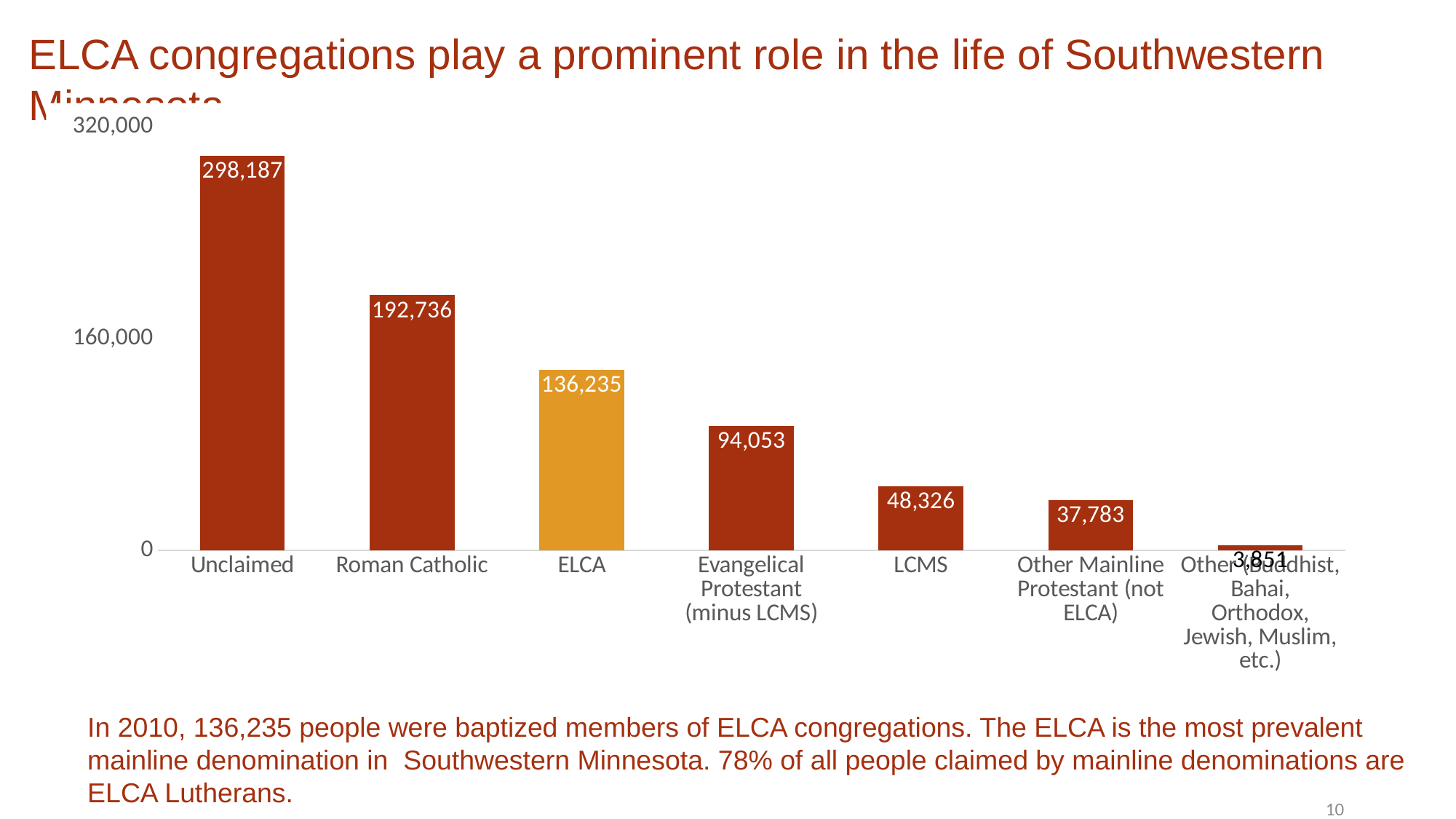

ELCA congregations play a prominent role in the life of Southwestern Minnesota.

### Chart

| Category |  |
|---|---|
| Unclaimed | 298187.0 |
| Roman Catholic | 192736.0 |
| ELCA | 136235.0 |
| Evangelical Protestant (minus LCMS) | 94053.0 |
| LCMS | 48326.0 |
| Other Mainline Protestant (not ELCA) | 37783.0 |
| Other (Buddhist, Bahai, Orthodox, Jewish, Muslim, etc.) | 3851.0 |
In 2010, 136,235 people were baptized members of ELCA congregations. The ELCA is the most prevalent mainline denomination in  Southwestern Minnesota. 78% of all people claimed by mainline denominations are ELCA Lutherans.
10